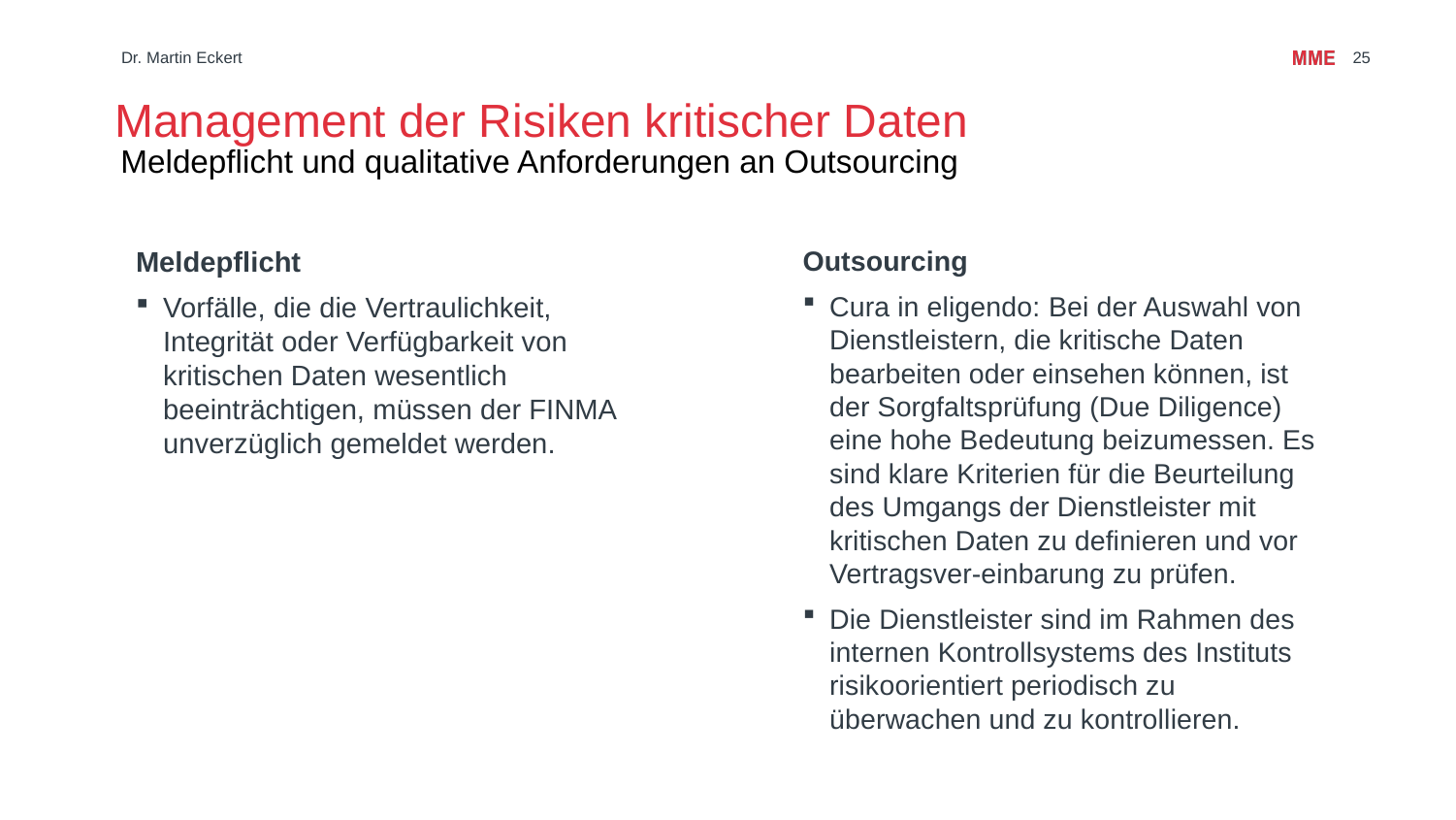

# Management der Risiken kritischer Daten
Dr. Martin Eckert
25
Meldepflicht und qualitative Anforderungen an Outsourcing
Meldepflicht
Vorfälle, die die Vertraulichkeit, Integrität oder Verfügbarkeit von kritischen Daten wesentlich beeinträchtigen, müssen der FINMA unverzüglich gemeldet werden.
Outsourcing
Cura in eligendo: Bei der Auswahl von Dienstleistern, die kritische Daten bearbeiten oder einsehen können, ist der Sorgfaltsprüfung (Due Diligence) eine hohe Bedeutung beizumessen. Es sind klare Kriterien für die Beurteilung des Umgangs der Dienstleister mit kritischen Daten zu definieren und vor Vertragsver-einbarung zu prüfen.
Die Dienstleister sind im Rahmen des internen Kontrollsystems des Instituts risikoorientiert periodisch zu überwachen und zu kontrollieren.